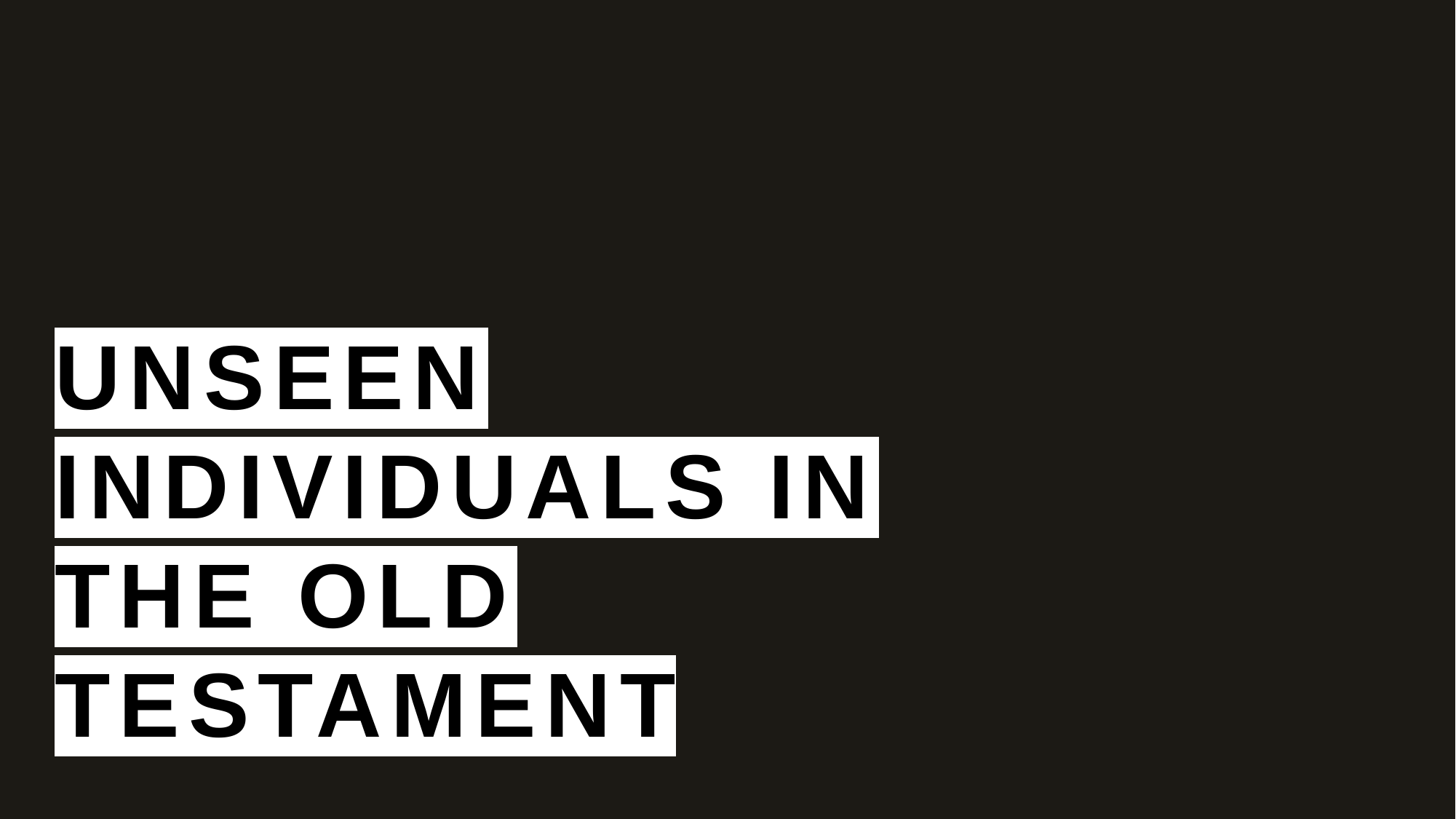

# Unseen Individuals in the Old Testament